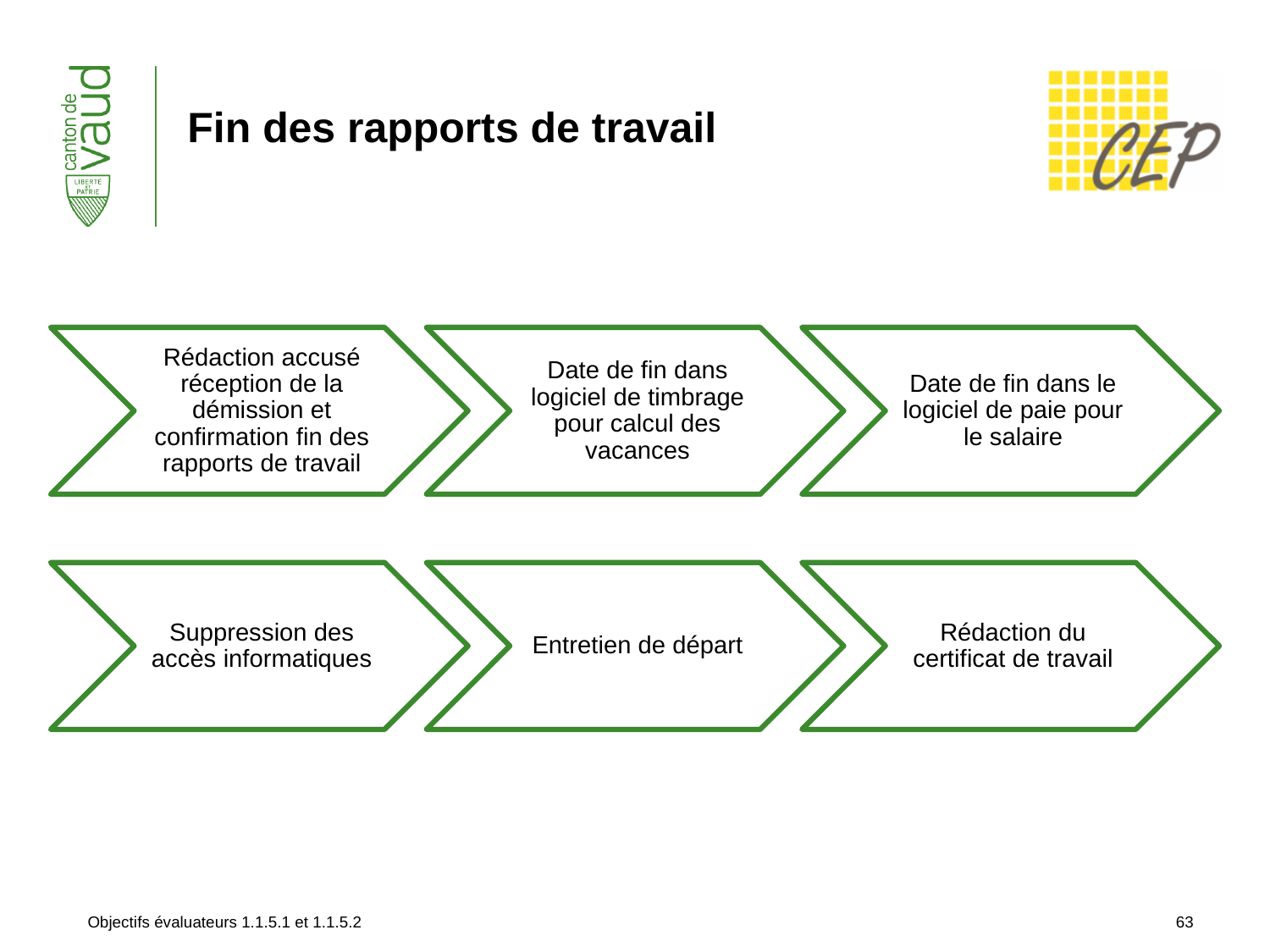

# Fin des rapports de travail
Rédaction accusé réception de la démission et confirmation fin des rapports de travail
Date de fin dans logiciel de timbrage pour calcul des vacances
Date de fin dans le logiciel de paie pour le salaire
Suppression des accès informatiques
Entretien de départ
Rédaction du certificat de travail
Objectifs évaluateurs 1.1.5.1 et 1.1.5.2
63